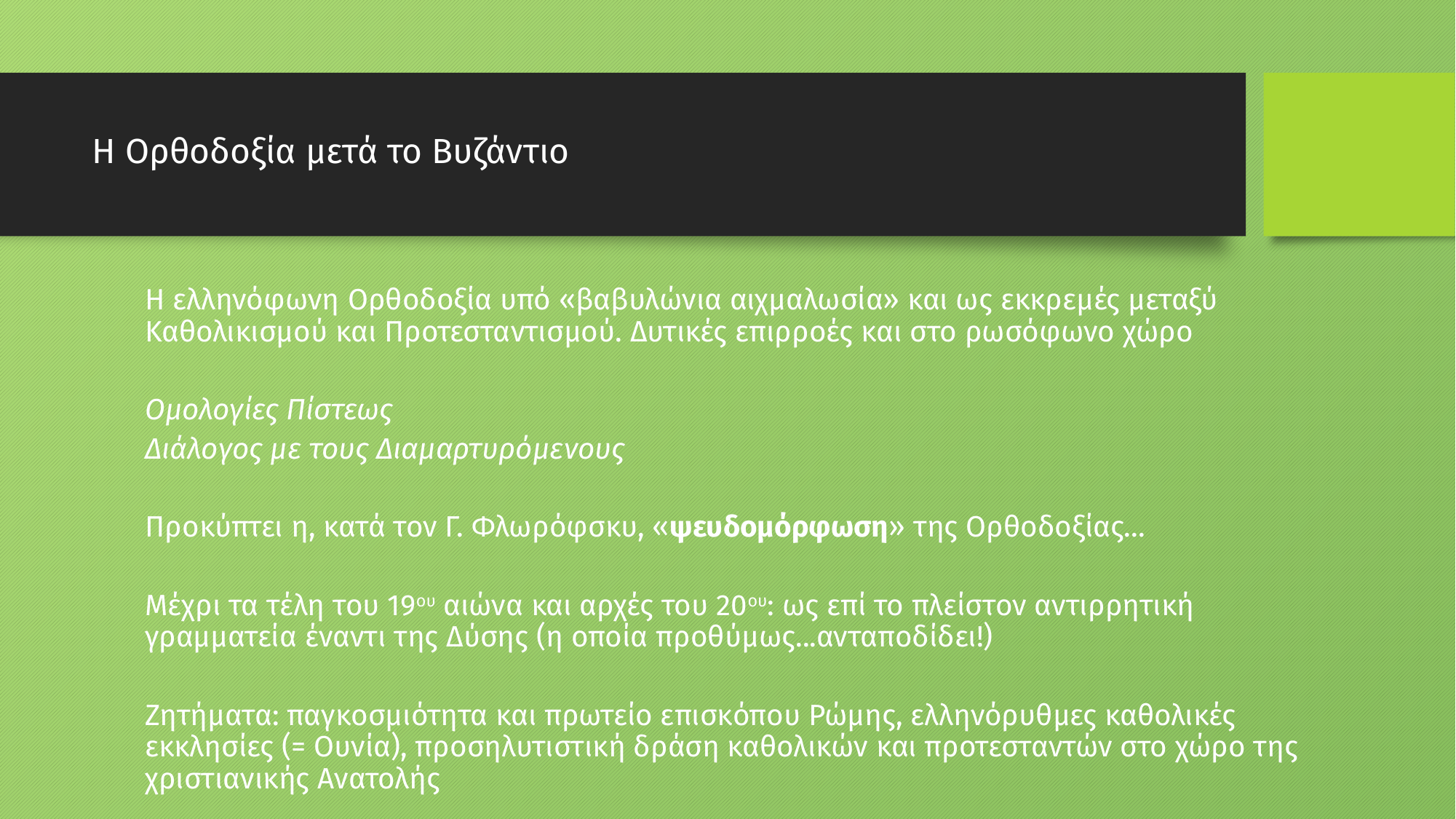

# Η Ορθοδοξία μετά το Βυζάντιο
H ελληνόφωνη Ορθοδοξία υπό «βαβυλώνια αιχμαλωσία» και ως εκκρεμές μεταξύ Καθολικισμού και Προτεσταντισμού. Δυτικές επιρροές και στο ρωσόφωνο χώρο

	Ομολογίες Πίστεως
	Διάλογος με τους Διαμαρτυρόμενους

Προκύπτει η, κατά τον Γ. Φλωρόφσκυ, «ψευδομόρφωση» της Ορθοδοξίας...

Μέχρι τα τέλη του 19ου αιώνα και αρχές του 20ου: ως επί το πλείστον αντιρρητική γραμματεία έναντι της Δύσης (η οποία προθύμως...ανταποδίδει!)

Ζητήματα: παγκοσμιότητα και πρωτείο επισκόπου Ρώμης, ελληνόρυθμες καθολικές εκκλησίες (= Ουνία), προσηλυτιστική δράση καθολικών και προτεσταντών στο χώρο της χριστιανικής Ανατολής